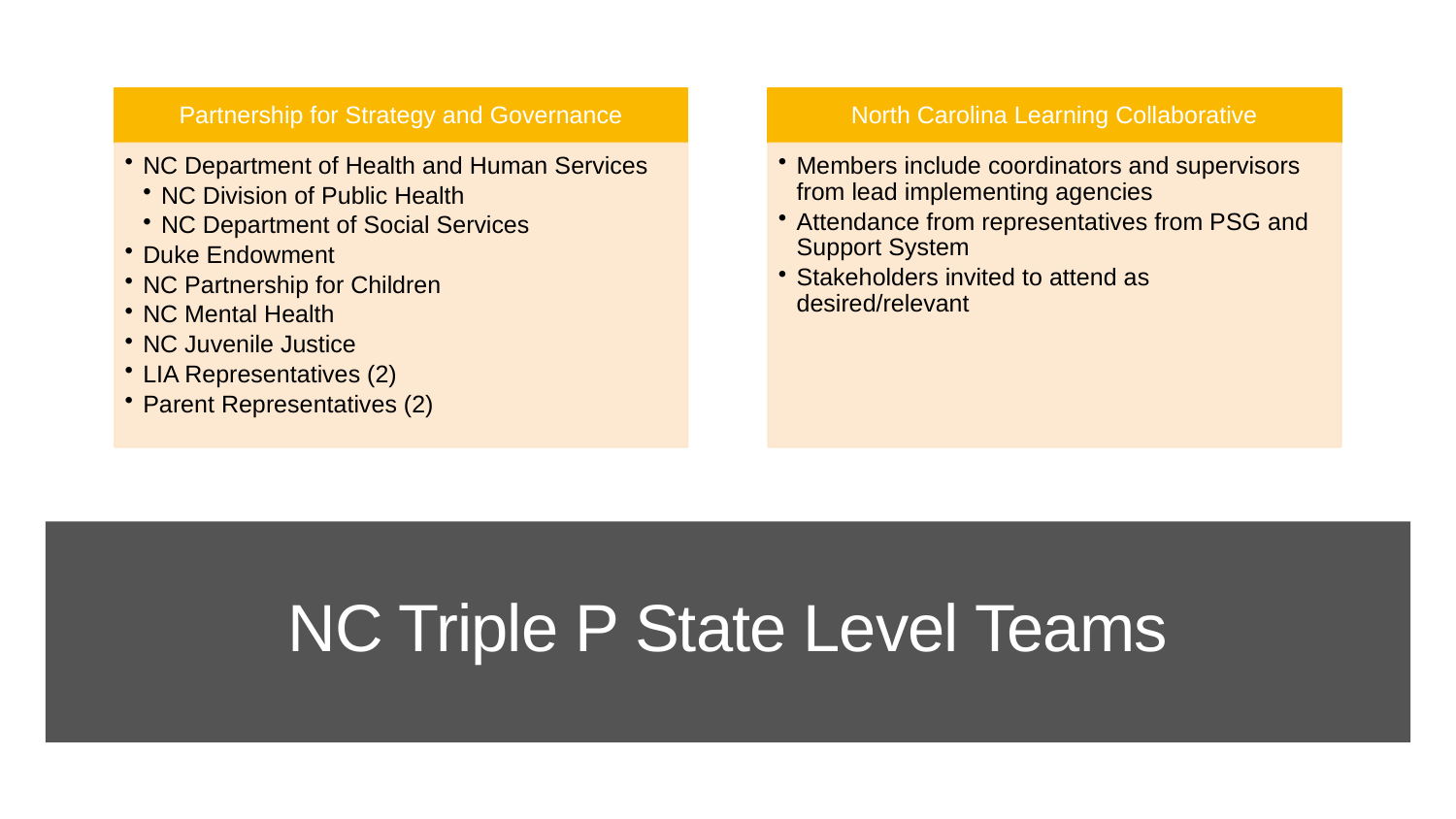

Partnership for Strategy and Governance
NC Department of Health and Human Services
NC Division of Public Health
NC Department of Social Services
Duke Endowment
NC Partnership for Children
NC Mental Health
NC Juvenile Justice
LIA Representatives (2)
Parent Representatives (2)
North Carolina Learning Collaborative
Members include coordinators and supervisors from lead implementing agencies
Attendance from representatives from PSG and Support System
Stakeholders invited to attend as desired/relevant

# NC Triple P State Level Teams